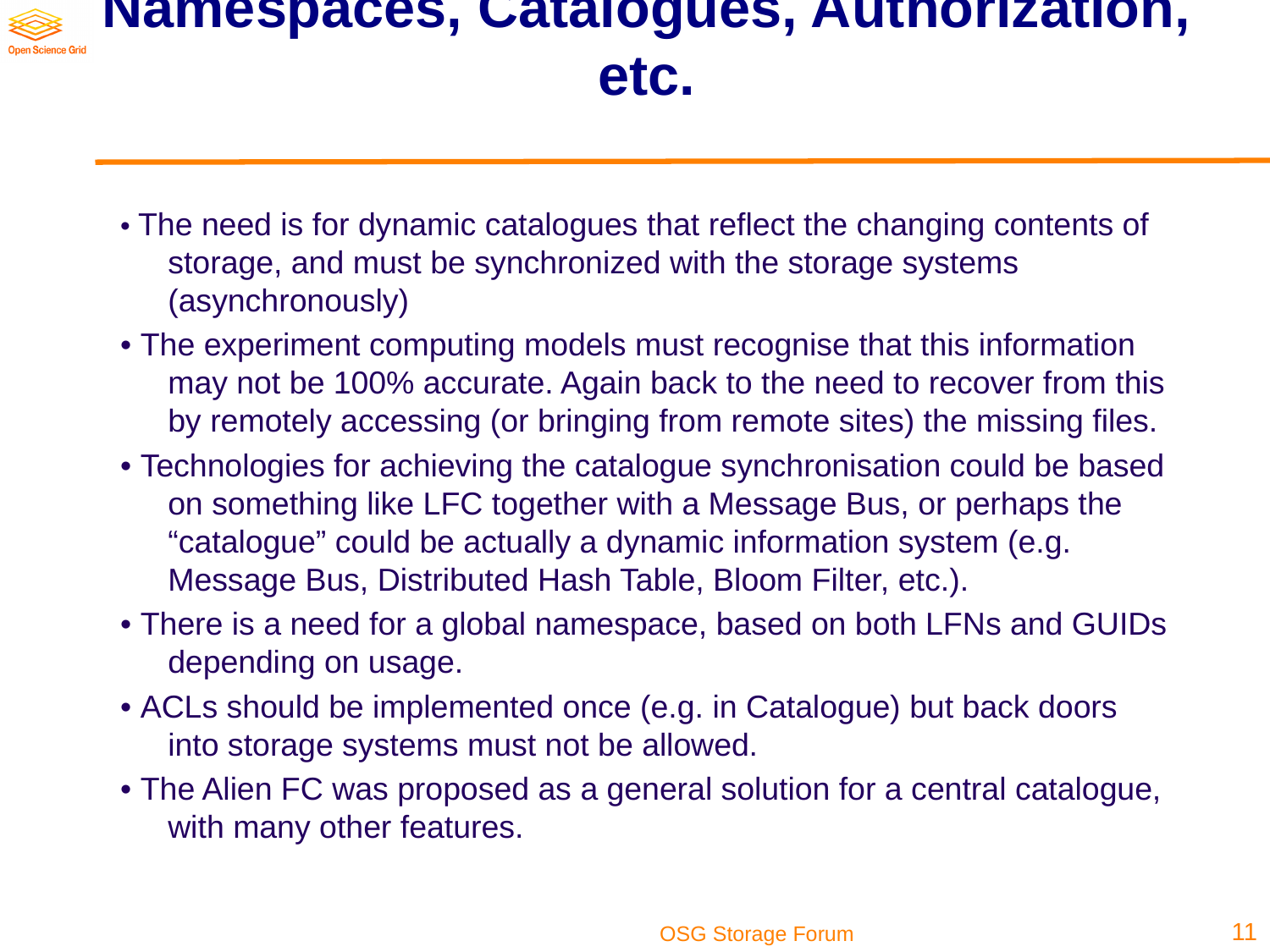

# Namespaces, Catalogues, Authorization, etc.
• The need is for dynamic catalogues that reflect the changing contents of storage, and must be synchronized with the storage systems (asynchronously)
• The experiment computing models must recognise that this information may not be 100% accurate. Again back to the need to recover from this by remotely accessing (or bringing from remote sites) the missing files.
• Technologies for achieving the catalogue synchronisation could be based on something like LFC together with a Message Bus, or perhaps the “catalogue” could be actually a dynamic information system (e.g. Message Bus, Distributed Hash Table, Bloom Filter, etc.).
• There is a need for a global namespace, based on both LFNs and GUIDs depending on usage.
• ACLs should be implemented once (e.g. in Catalogue) but back doors into storage systems must not be allowed.
• The Alien FC was proposed as a general solution for a central catalogue, with many other features.

11